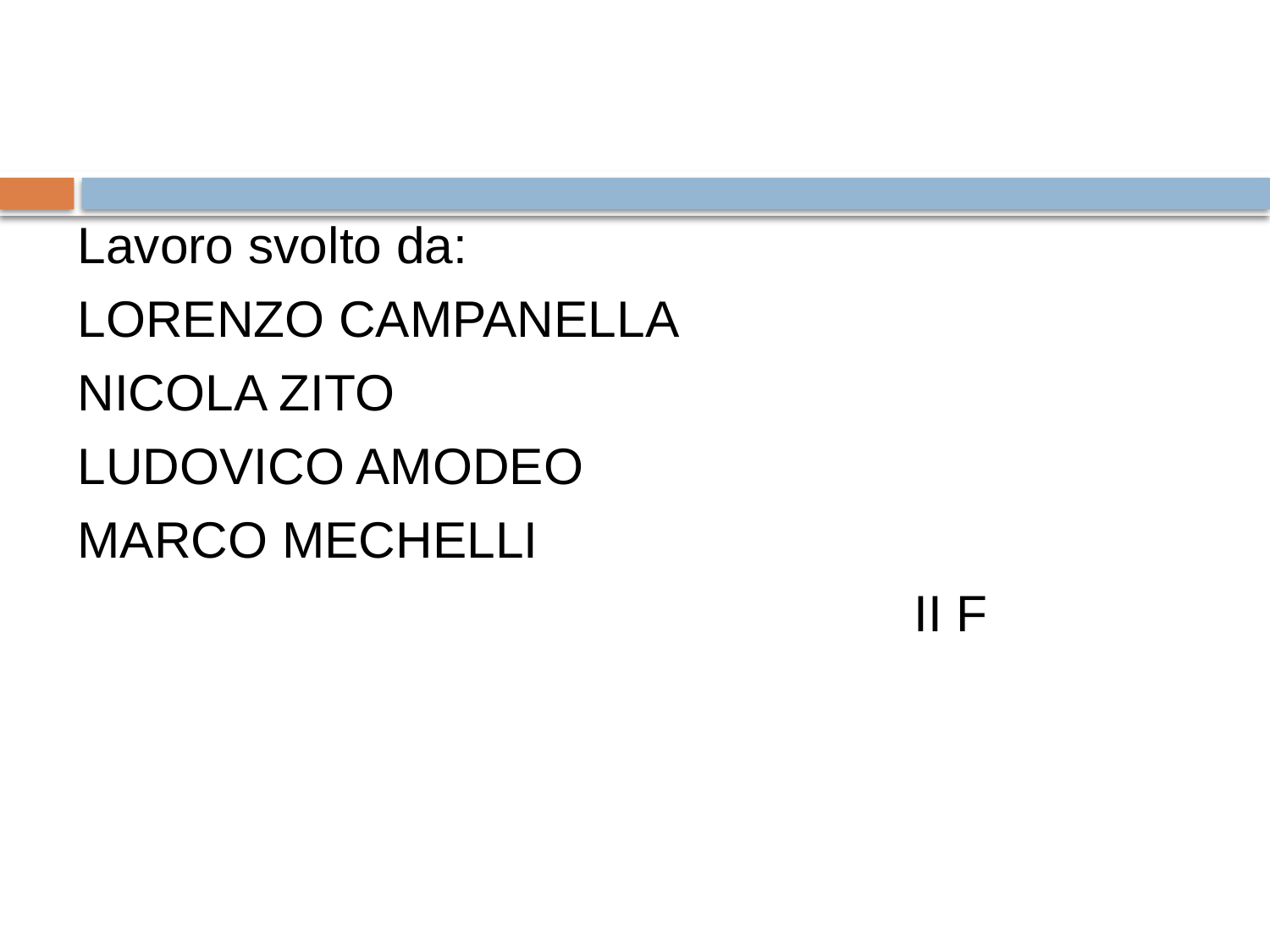

#
Lavoro svolto da:
LORENZO CAMPANELLA
NICOLA ZITO
LUDOVICO AMODEO
MARCO MECHELLI
                                                           II F